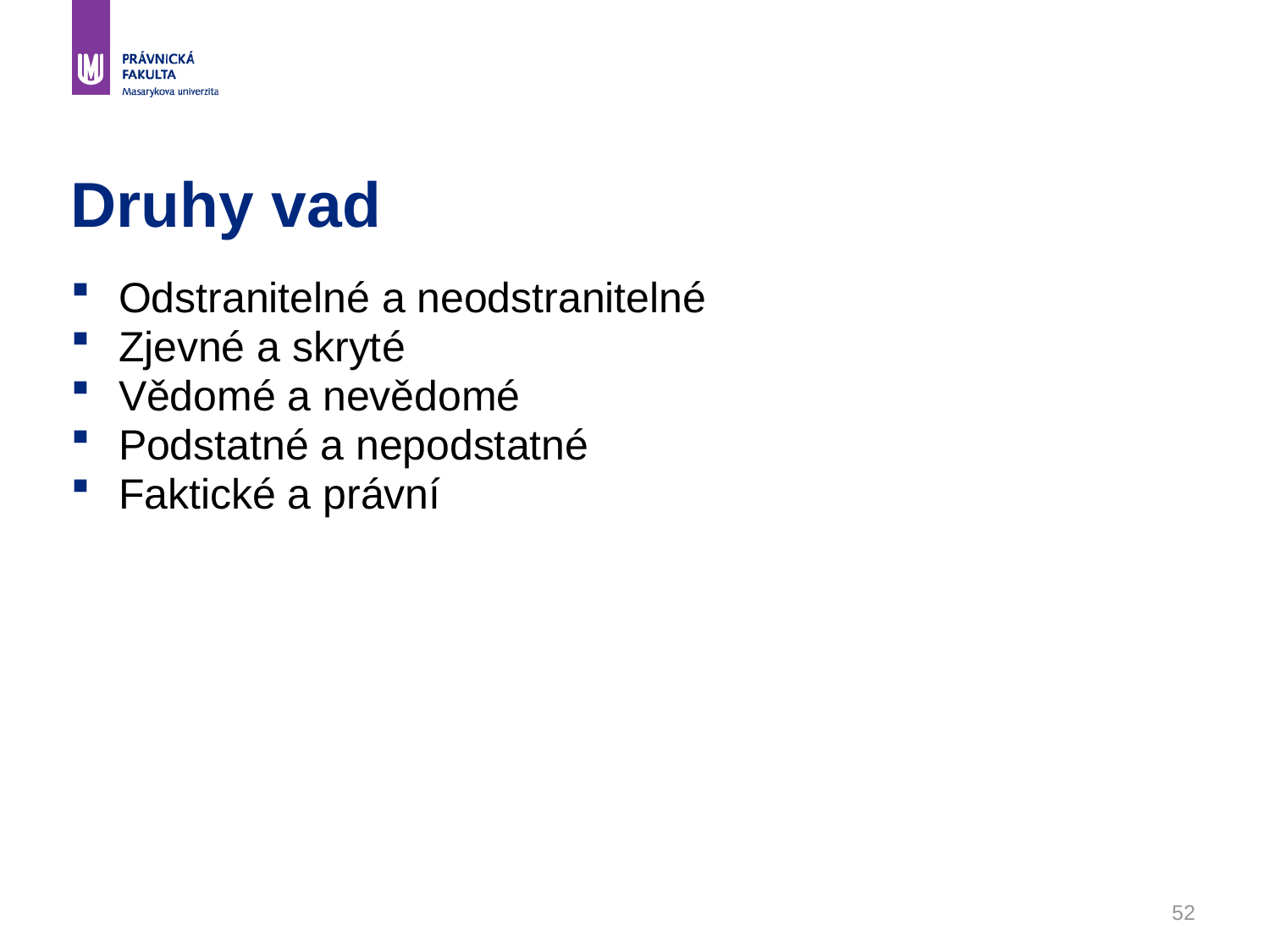

# Druhy vad
Odstranitelné a neodstranitelné
Zjevné a skryté
Vědomé a nevědomé
Podstatné a nepodstatné
Faktické a právní
52